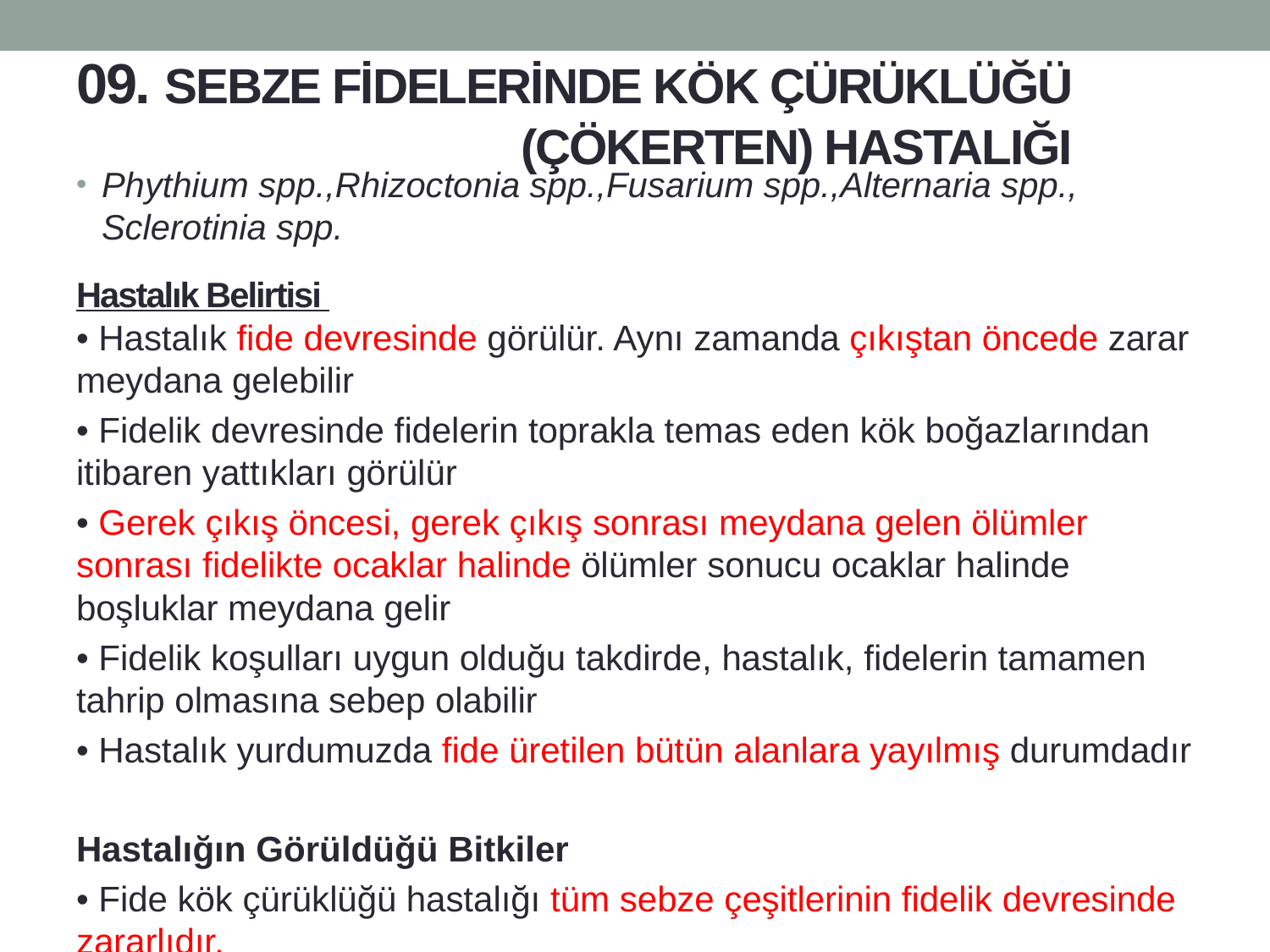

# 09. SEBZE FİDELERİNDE KÖK ÇÜRÜKLÜĞÜ (ÇÖKERTEN) HASTALIĞI
Phythium spp.,Rhizoctonia spp.,Fusarium spp.,Alternaria spp., Sclerotinia spp.
Hastalık Belirtisi
• Hastalık fide devresinde görülür. Aynı zamanda çıkıştan öncede zarar meydana gelebilir
• Fidelik devresinde fidelerin toprakla temas eden kök boğazlarından itibaren yattıkları görülür
• Gerek çıkış öncesi, gerek çıkış sonrası meydana gelen ölümler sonrası fidelikte ocaklar halinde ölümler sonucu ocaklar halinde boşluklar meydana gelir
• Fidelik koşulları uygun olduğu takdirde, hastalık, fidelerin tamamen tahrip olmasına sebep olabilir
• Hastalık yurdumuzda fide üretilen bütün alanlara yayılmış durumdadır

Hastalığın Görüldüğü Bitkiler
• Fide kök çürüklüğü hastalığı tüm sebze çeşitlerinin fidelik devresinde zararlıdır.